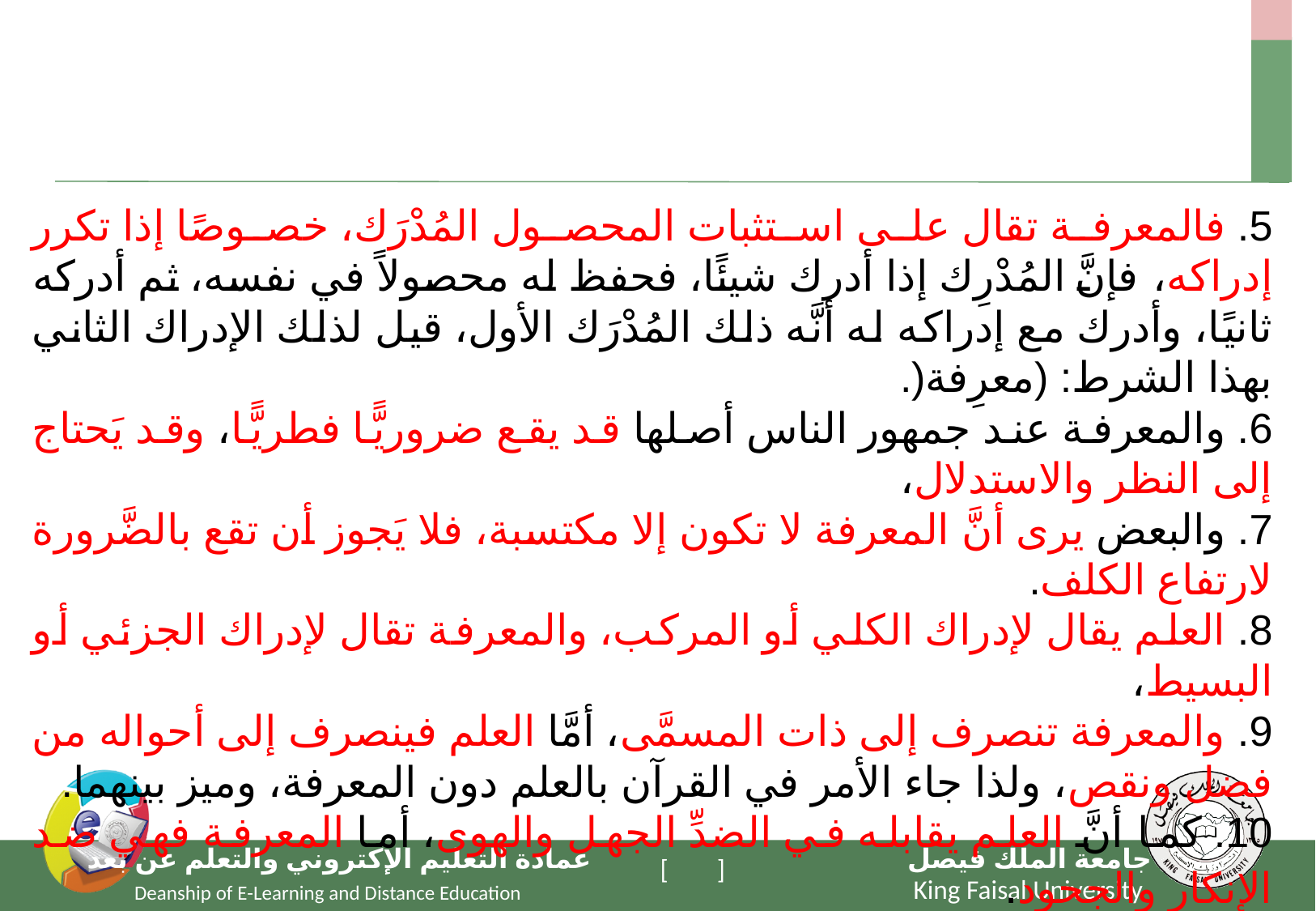

5. فالمعرفة تقال على استثبات المحصول المُدْرَك، خصوصًا إذا تكرر إدراكه، فإنَّ المُدْرِك إذا أدرك شيئًا، فحفظ له محصولاً في نفسه، ثم أدركه ثانيًا، وأدرك مع إدراكه له أنَّه ذلك المُدْرَك الأول، قيل لذلك الإدراك الثاني بهذا الشرط: (معرِفة(.
6. والمعرفة عند جمهور الناس أصلها قد يقع ضروريًّا فطريًّا، وقد يَحتاج إلى النظر والاستدلال،
7. والبعض يرى أنَّ المعرفة لا تكون إلا مكتسبة، فلا يَجوز أن تقع بالضَّرورة لارتفاع الكلف.
8. العلم يقال لإدراك الكلي أو المركب، والمعرفة تقال لإدراك الجزئي أو البسيط،
9. والمعرفة تنصرف إلى ذات المسمَّى، أمَّا العلم فينصرف إلى أحواله من فضل ونقص، ولذا جاء الأمر في القرآن بالعلم دون المعرفة، وميز بينهما.
10. كما أنَّ العلم يقابله في الضدِّ الجهل والهوى، أما المعرفة فهي ضد الإنكار والجحود.